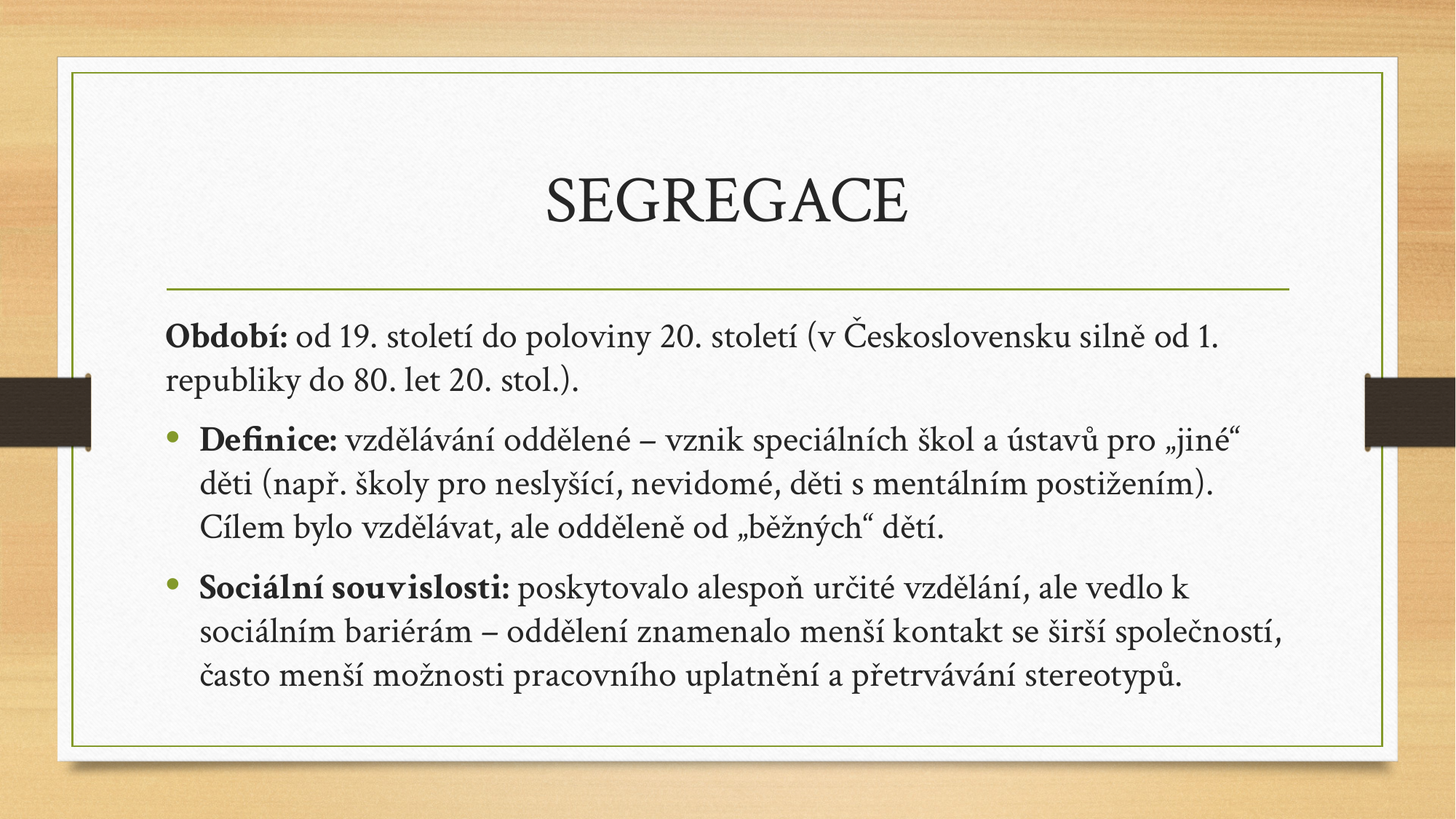

# SEGREGACE
Období: od 19. století do poloviny 20. století (v Československu silně od 1. republiky do 80. let 20. stol.).
Definice: vzdělávání oddělené – vznik speciálních škol a ústavů pro „jiné“ děti (např. školy pro neslyšící, nevidomé, děti s mentálním postižením). Cílem bylo vzdělávat, ale odděleně od „běžných“ dětí.
Sociální souvislosti: poskytovalo alespoň určité vzdělání, ale vedlo k sociálním bariérám – oddělení znamenalo menší kontakt se širší společností, často menší možnosti pracovního uplatnění a přetrvávání stereotypů.